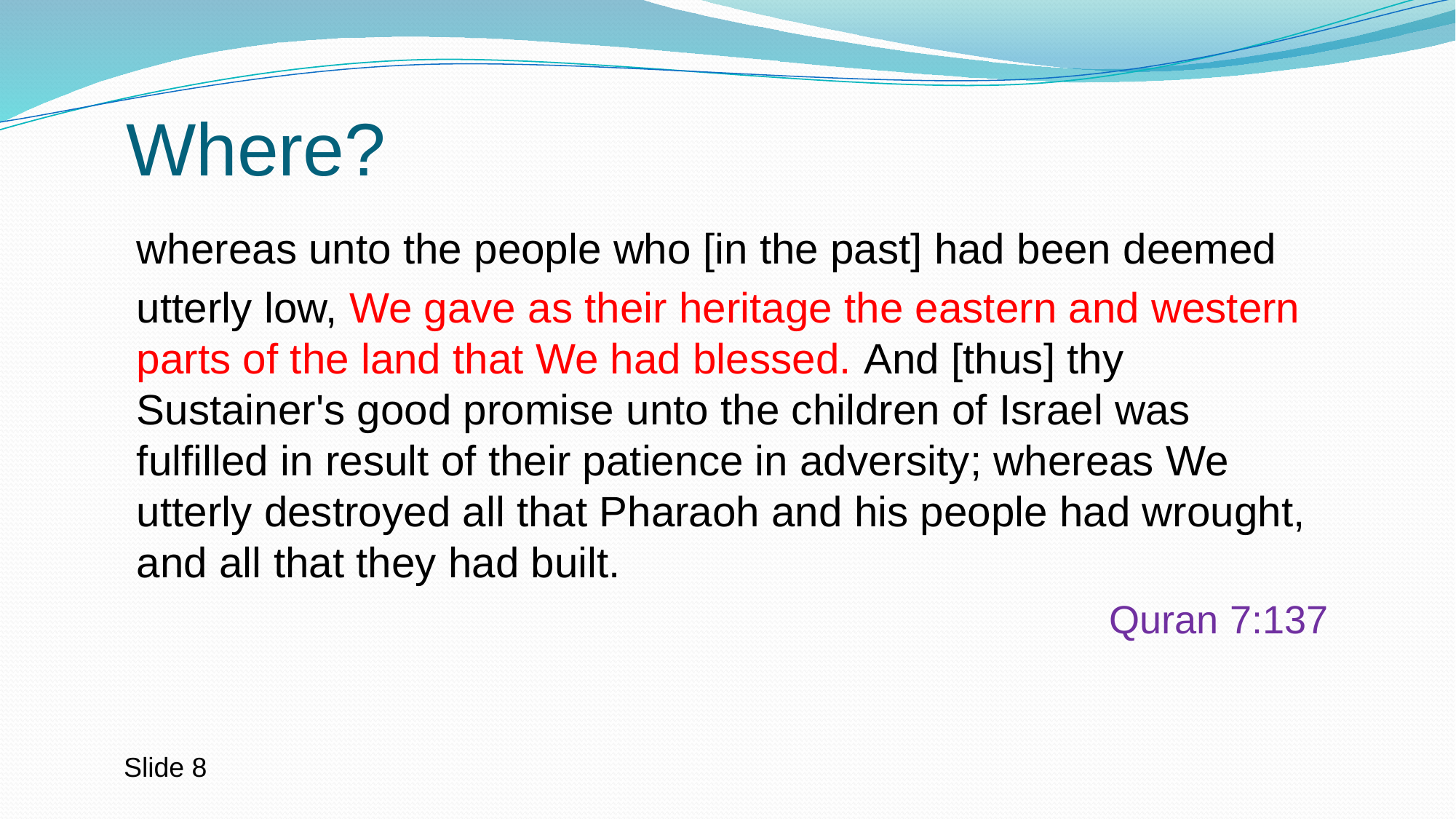

# Where?
whereas unto the people who [in the past] had been deemed
utterly low, We gave as their heritage the eastern and western parts of the land that We had blessed. And [thus] thy Sustainer's good promise unto the children of Israel was fulfilled in result of their patience in adversity; whereas We utterly destroyed all that Pharaoh and his people had wrought, and all that they had built.
Quran 7:137
Slide 8